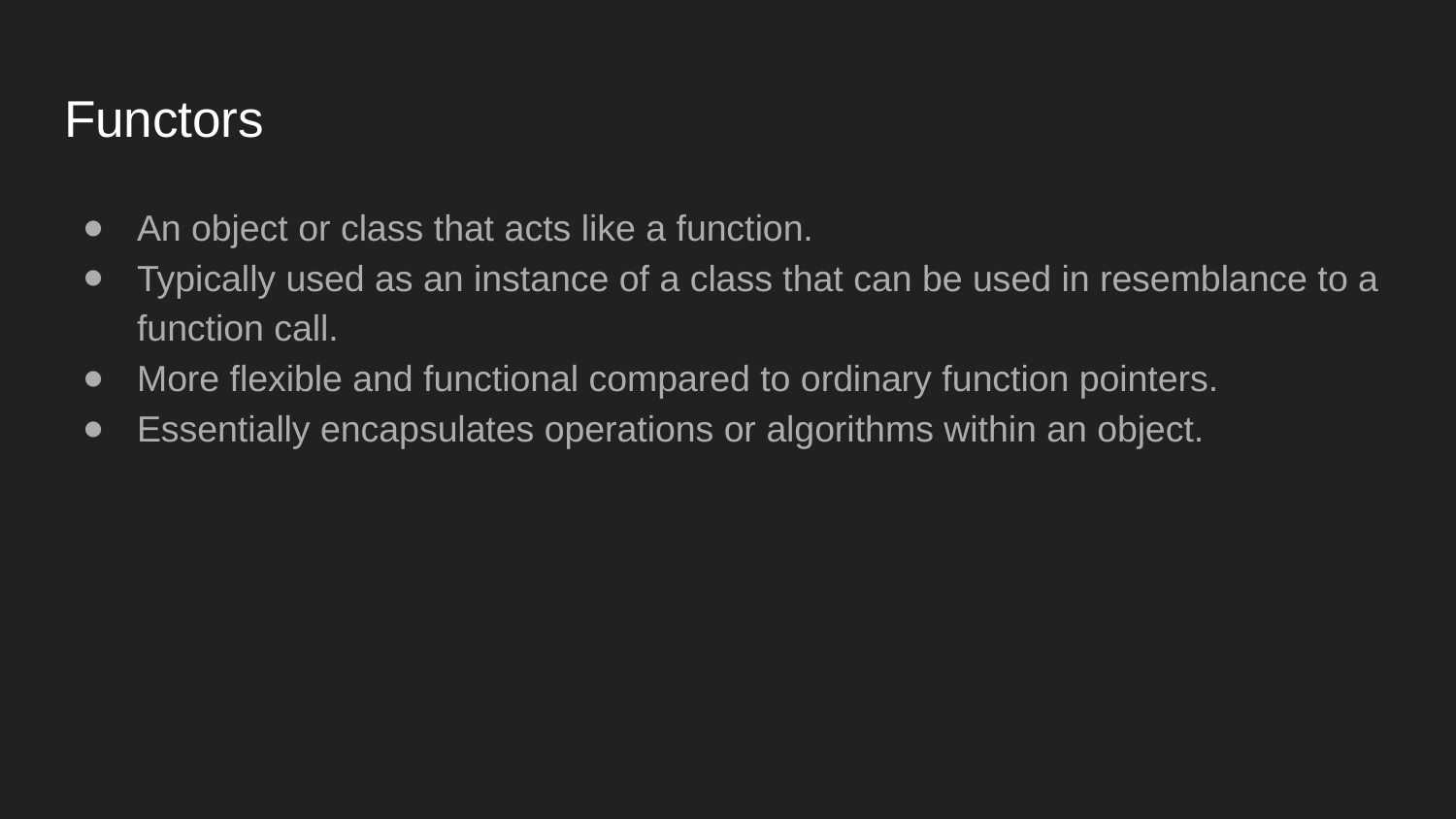

# Functors
An object or class that acts like a function.
Typically used as an instance of a class that can be used in resemblance to a function call.
More flexible and functional compared to ordinary function pointers.
Essentially encapsulates operations or algorithms within an object.